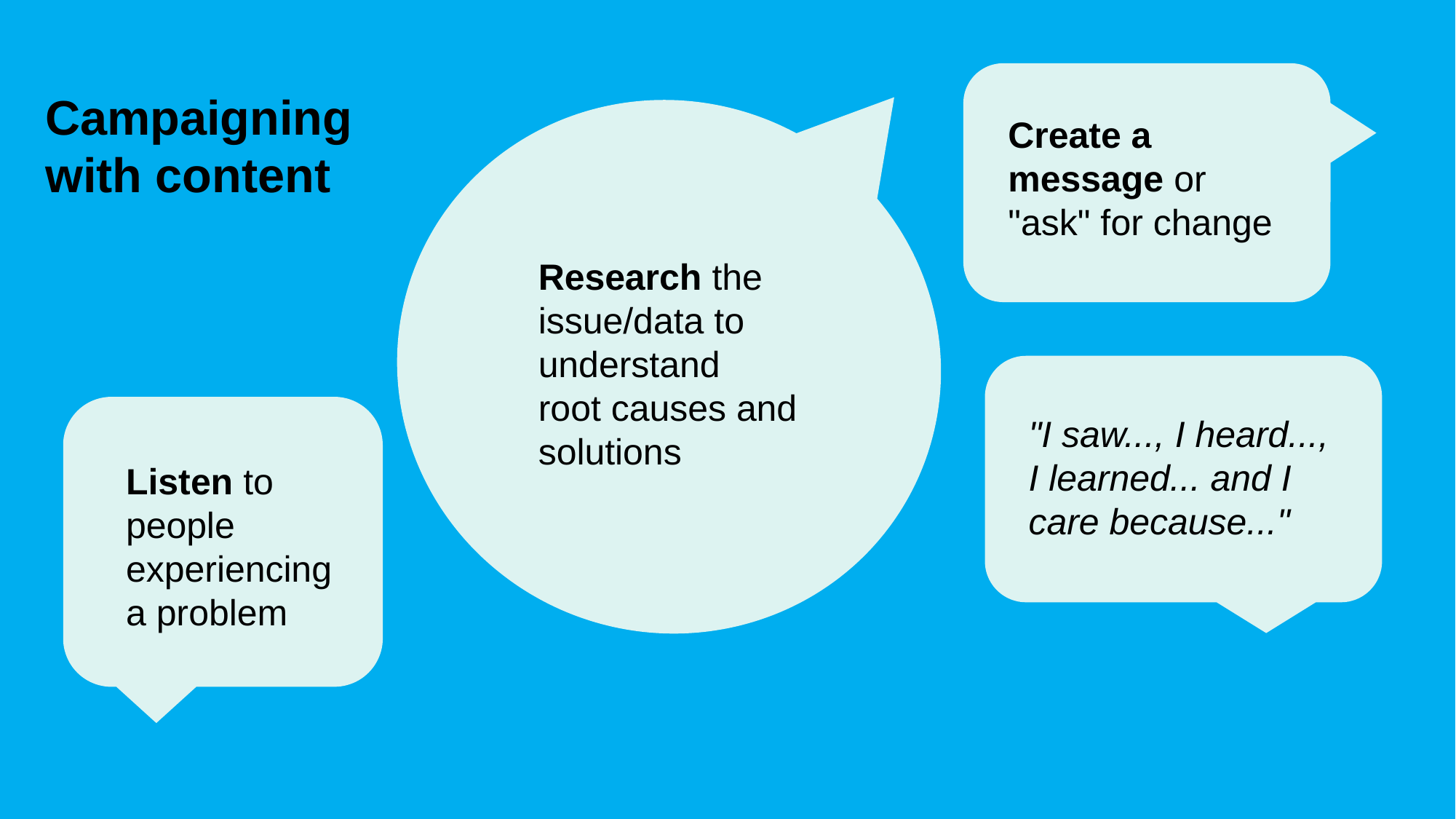

Campaigning
with content

Create a message or "ask" for change
Research the issue/data to understand
root causes and solutions

"I saw..., I heard..., I learned... and I care because..."
Listen to people experiencing a problem